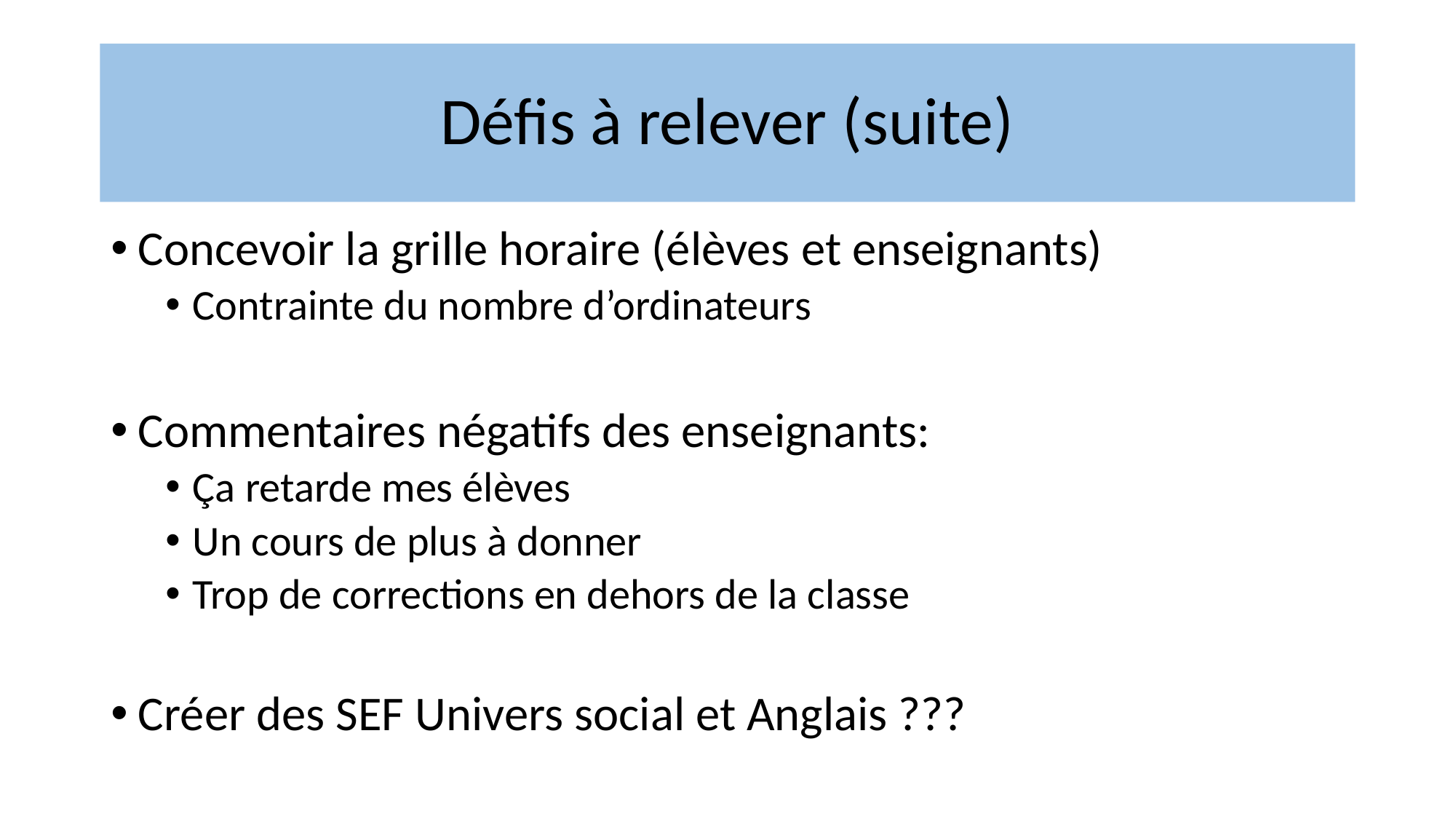

# Défis à relever (suite)
Concevoir la grille horaire (élèves et enseignants)
Contrainte du nombre d’ordinateurs

Commentaires négatifs des enseignants:
Ça retarde mes élèves
Un cours de plus à donner
Trop de corrections en dehors de la classe

Créer des SEF Univers social et Anglais ???